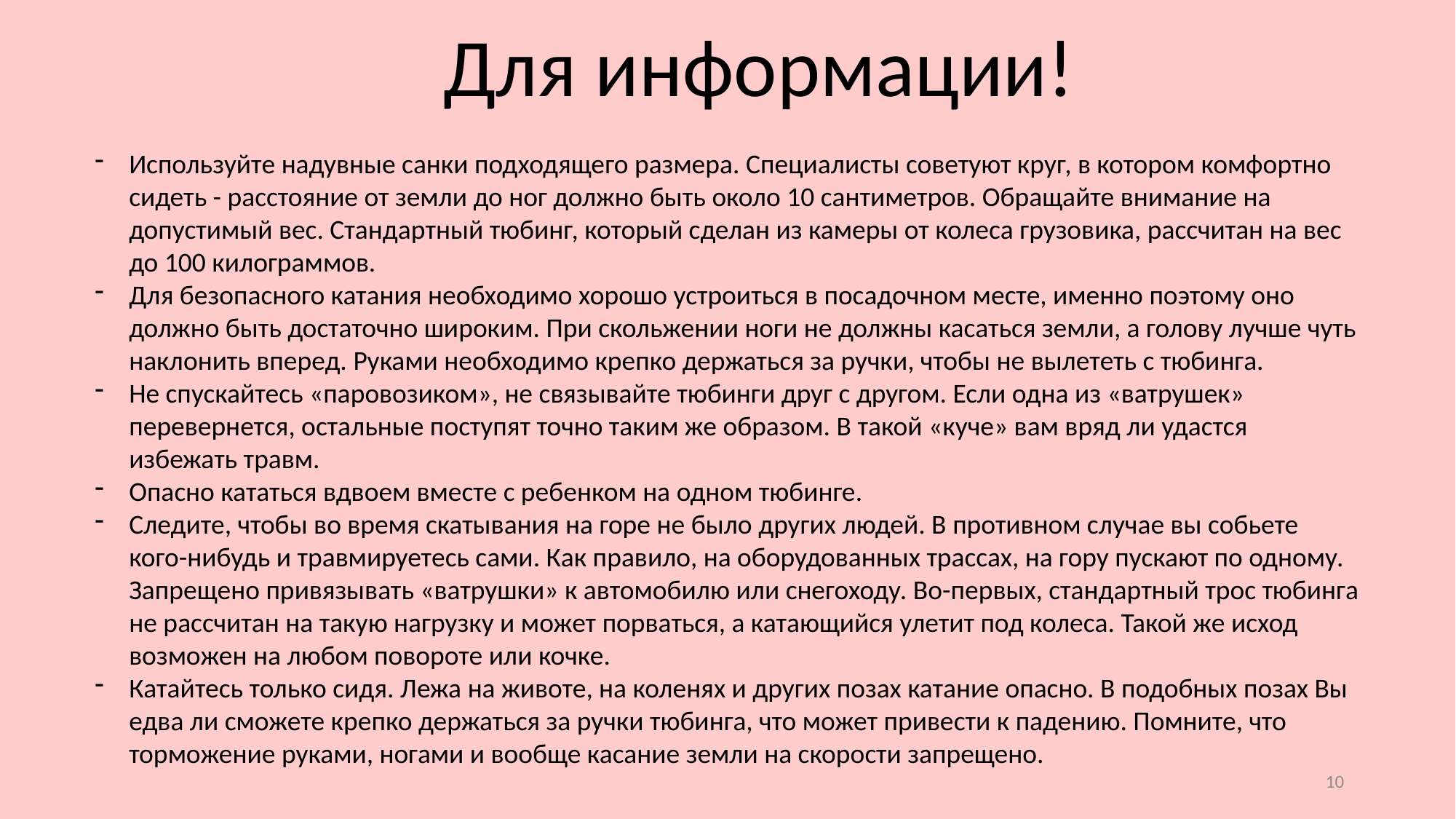

Для информации!
Используйте надувные санки подходящего размера. Специалисты советуют круг, в котором комфортно сидеть - расстояние от земли до ног должно быть около 10 сантиметров. Обращайте внимание на допустимый вес. Стандартный тюбинг, который сделан из камеры от колеса грузовика, рассчитан на вес до 100 килограммов.
Для безопасного катания необходимо хорошо устроиться в посадочном месте, именно поэтому оно должно быть достаточно широким. При скольжении ноги не должны касаться земли, а голову лучше чуть наклонить вперед. Руками необходимо крепко держаться за ручки, чтобы не вылететь с тюбинга.
Не спускайтесь «паровозиком», не связывайте тюбинги друг с другом. Если одна из «ватрушек» перевернется, остальные поступят точно таким же образом. В такой «куче» вам вряд ли удастся избежать травм.
Опасно кататься вдвоем вместе с ребенком на одном тюбинге.
Следите, чтобы во время скатывания на горе не было других людей. В противном случае вы собьете кого-нибудь и травмируетесь сами. Как правило, на оборудованных трассах, на гору пускают по одному. Запрещено привязывать «ватрушки» к автомобилю или снегоходу. Во-первых, стандартный трос тюбинга не рассчитан на такую нагрузку и может порваться, а катающийся улетит под колеса. Такой же исход возможен на любом повороте или кочке.
Катайтесь только сидя. Лежа на животе, на коленях и других позах катание опасно. В подобных позах Вы едва ли сможете крепко держаться за ручки тюбинга, что может привести к падению. Помните, что торможение руками, ногами и вообще касание земли на скорости запрещено.
10